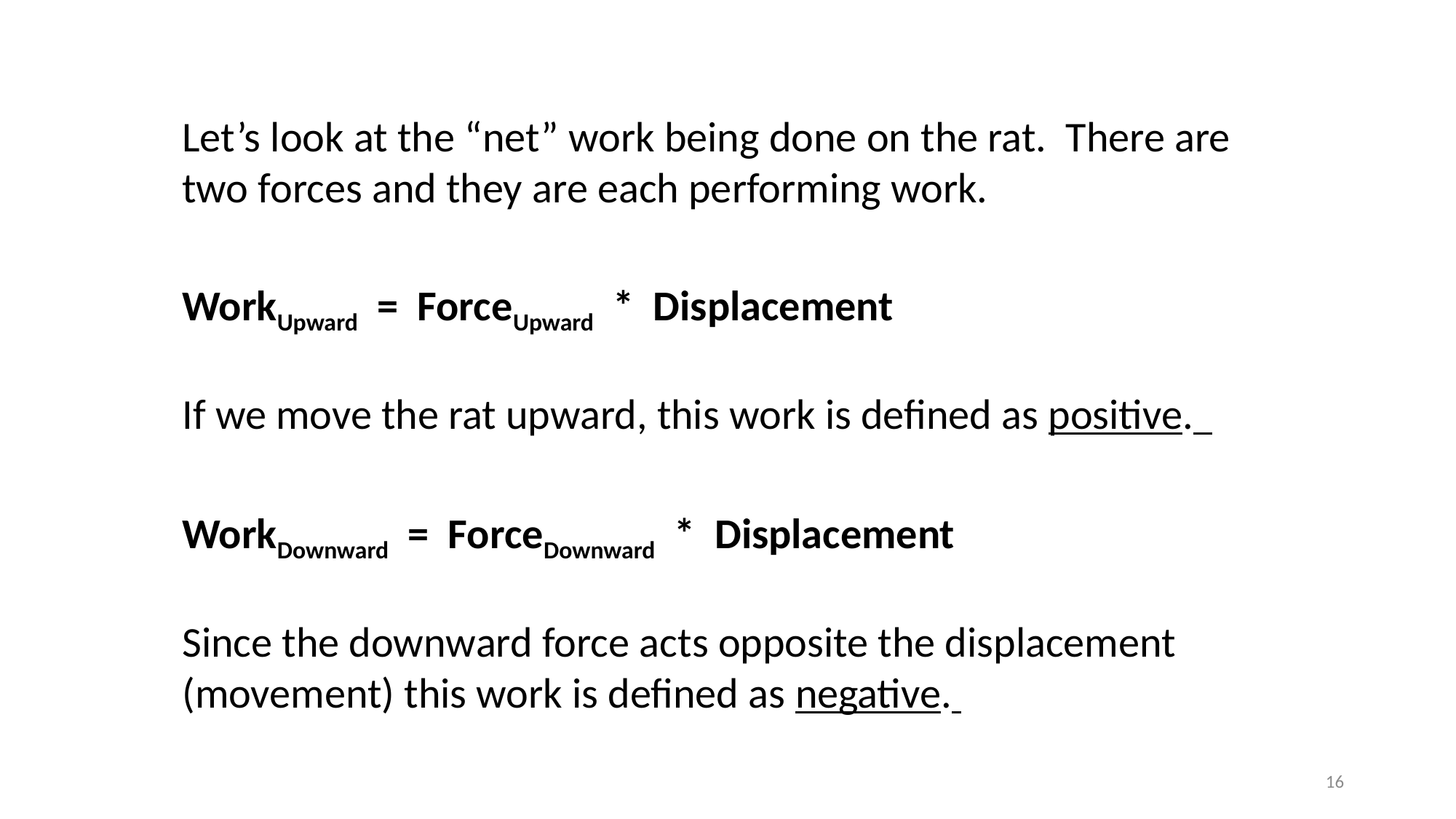

Let’s look at the “net” work being done on the rat.  There are two forces and they are each performing work.
WorkUpward  =  ForceUpward  *  Displacement

If we move the rat upward, this work is defined as positive.
WorkDownward  =  ForceDownward  *  Displacement

Since the downward force acts opposite the displacement (movement) this work is defined as negative.
16